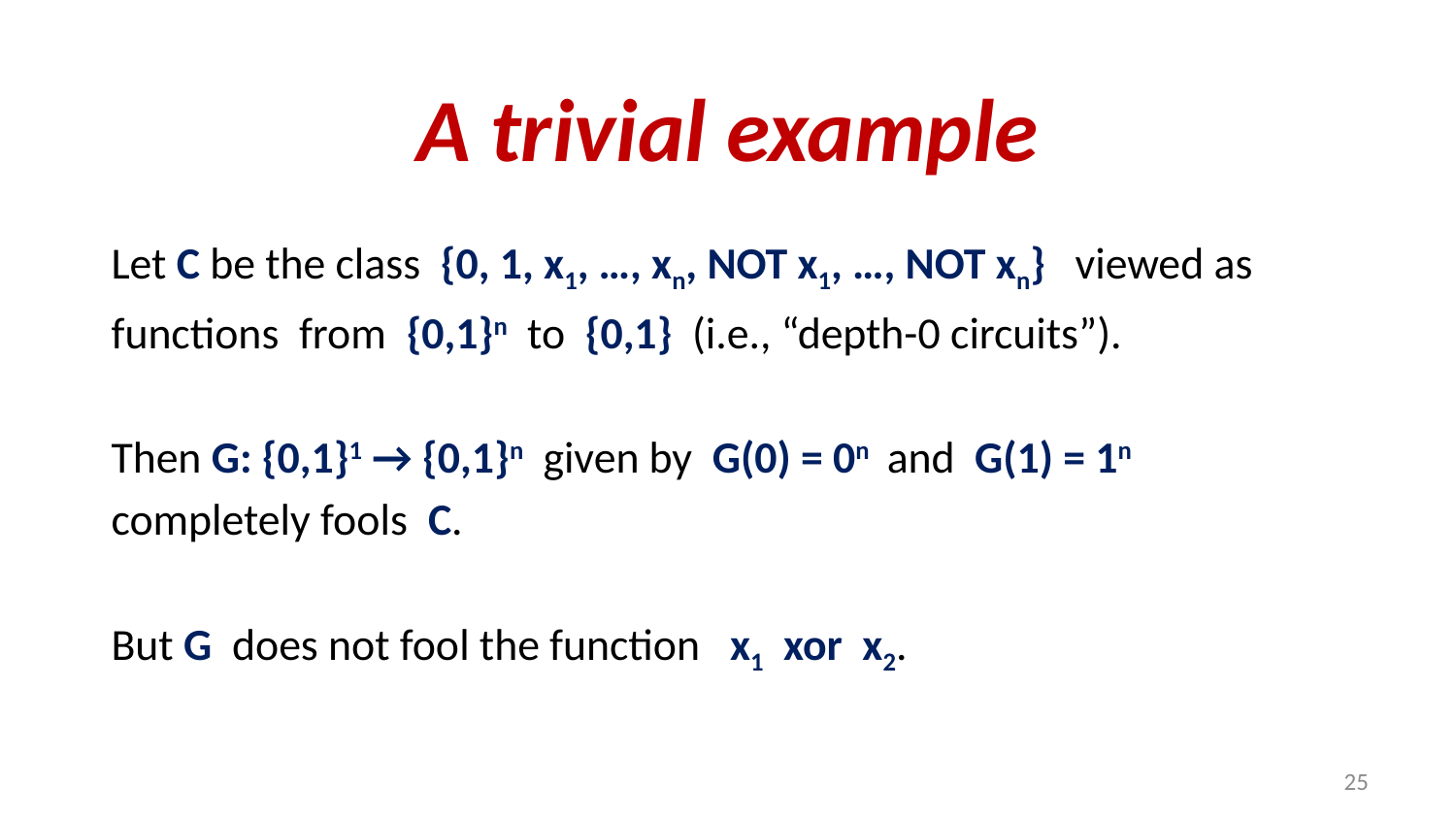

# A trivial example
Let C be the class  {0, 1, x1, …, xn, NOT x1, …, NOT xn}   viewed as
functions  from  {0,1}n  to  {0,1}  (i.e., “depth-0 circuits”).

Then G: {0,1}1 → {0,1}n  given by  G(0) = 0n   and  G(1) = 1n
completely fools  C.

But G  does not fool the function   x1  xor  x2.
25
25